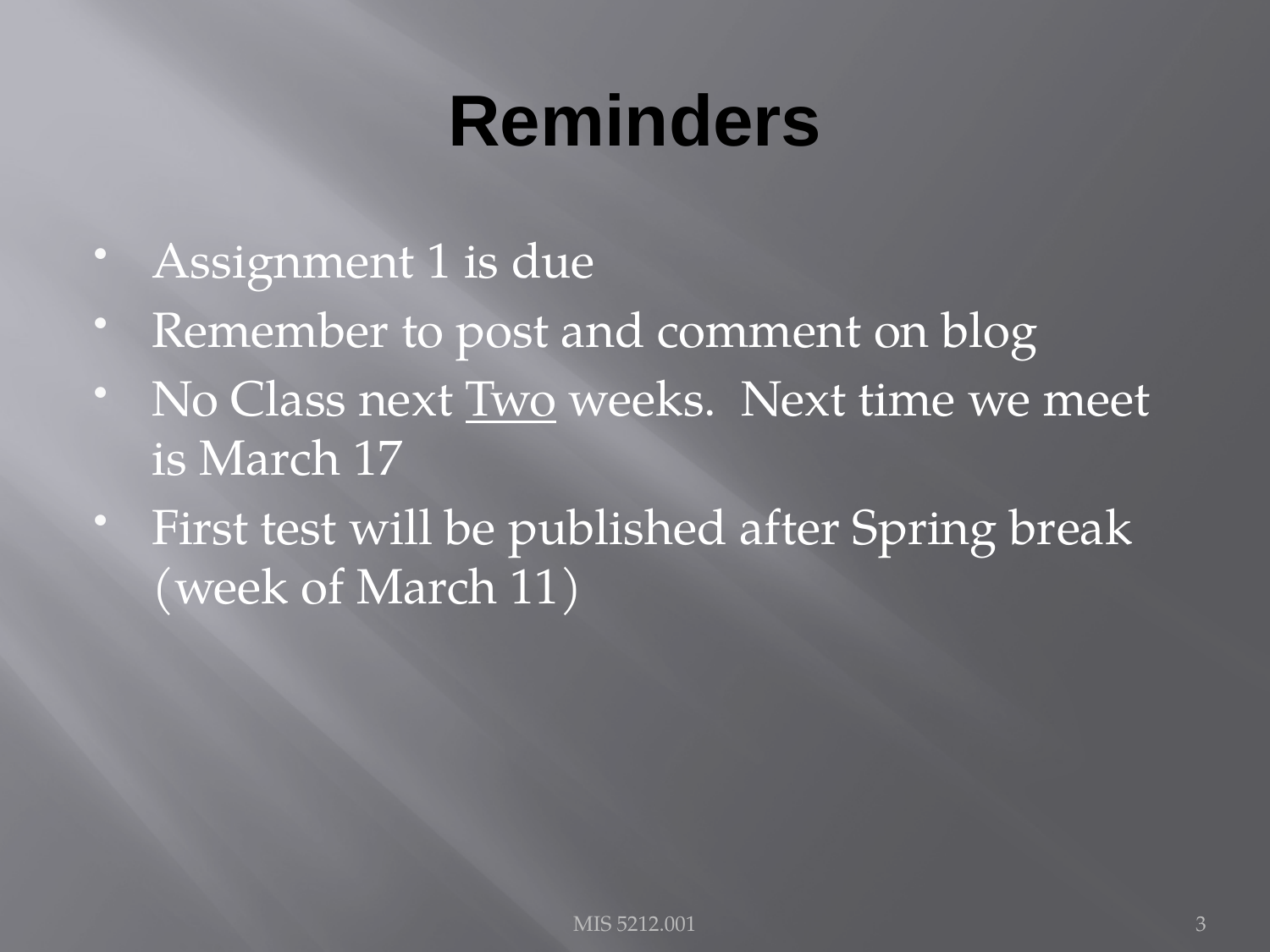

# Reminders
Assignment 1 is due
Remember to post and comment on blog
No Class next Two weeks.  Next time we meet is March 17
First test will be published after Spring break (week of March 11)

MIS 5212.001
3